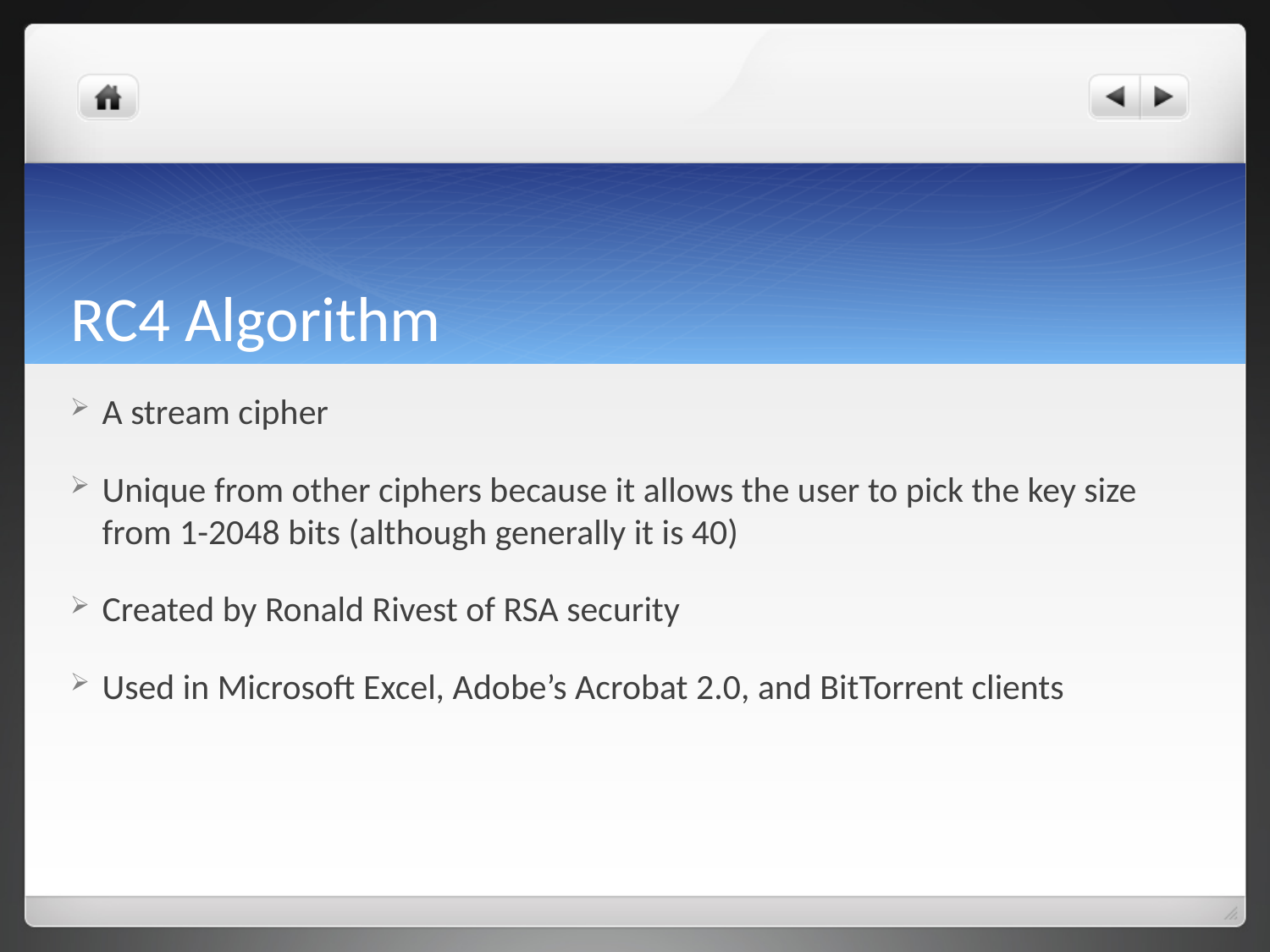

# RC4 Algorithm
A stream cipher
Unique from other ciphers because it allows the user to pick the key size from 1-2048 bits (although generally it is 40)
Created by Ronald Rivest of RSA security
Used in Microsoft Excel, Adobe’s Acrobat 2.0, and BitTorrent clients